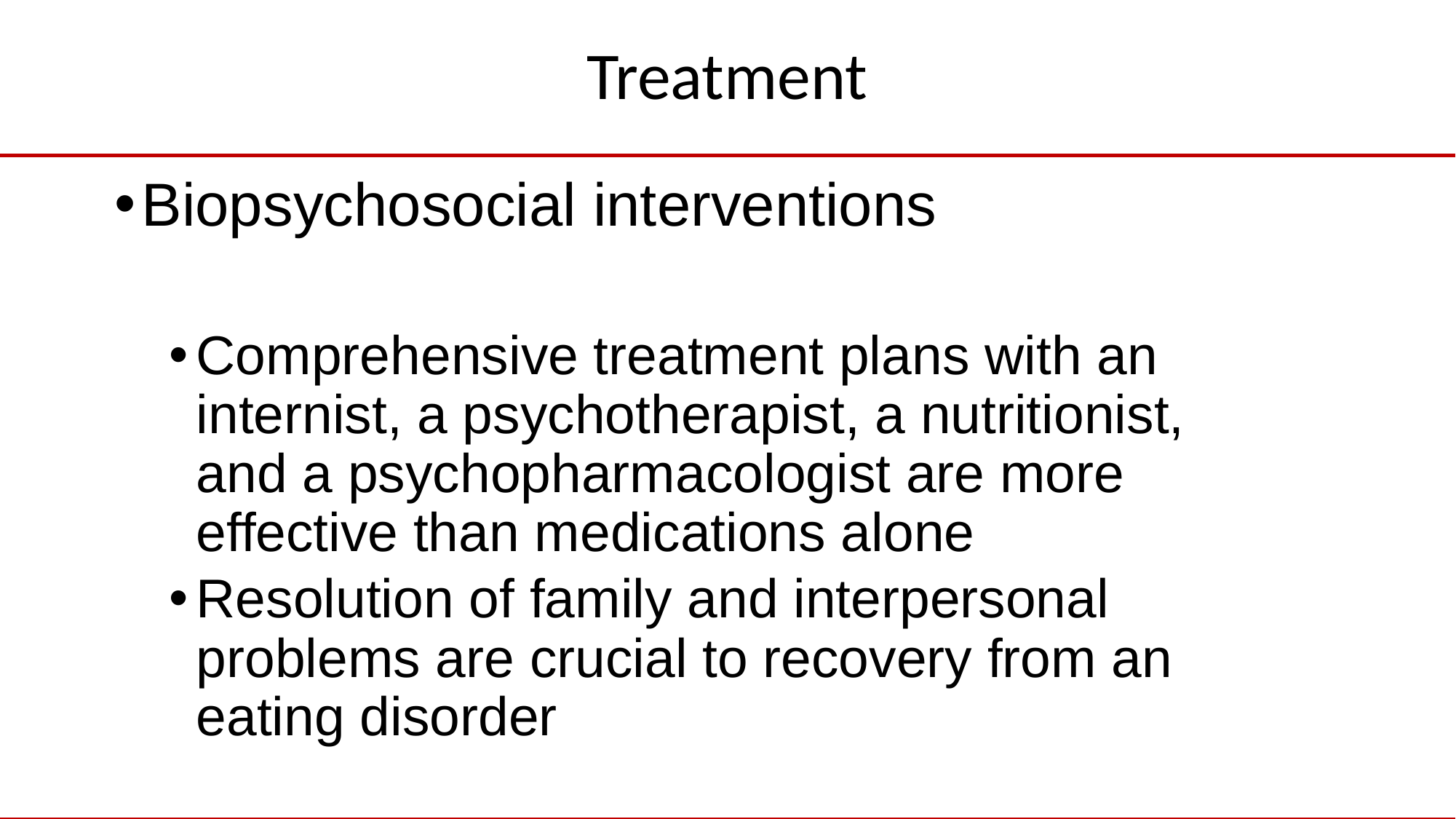

# Treatment
Biopsychosocial interventions

Comprehensive treatment plans with an internist, a psychotherapist, a nutritionist, and a psychopharmacologist are more effective than medications alone
Resolution of family and interpersonal problems are crucial to recovery from an eating disorder